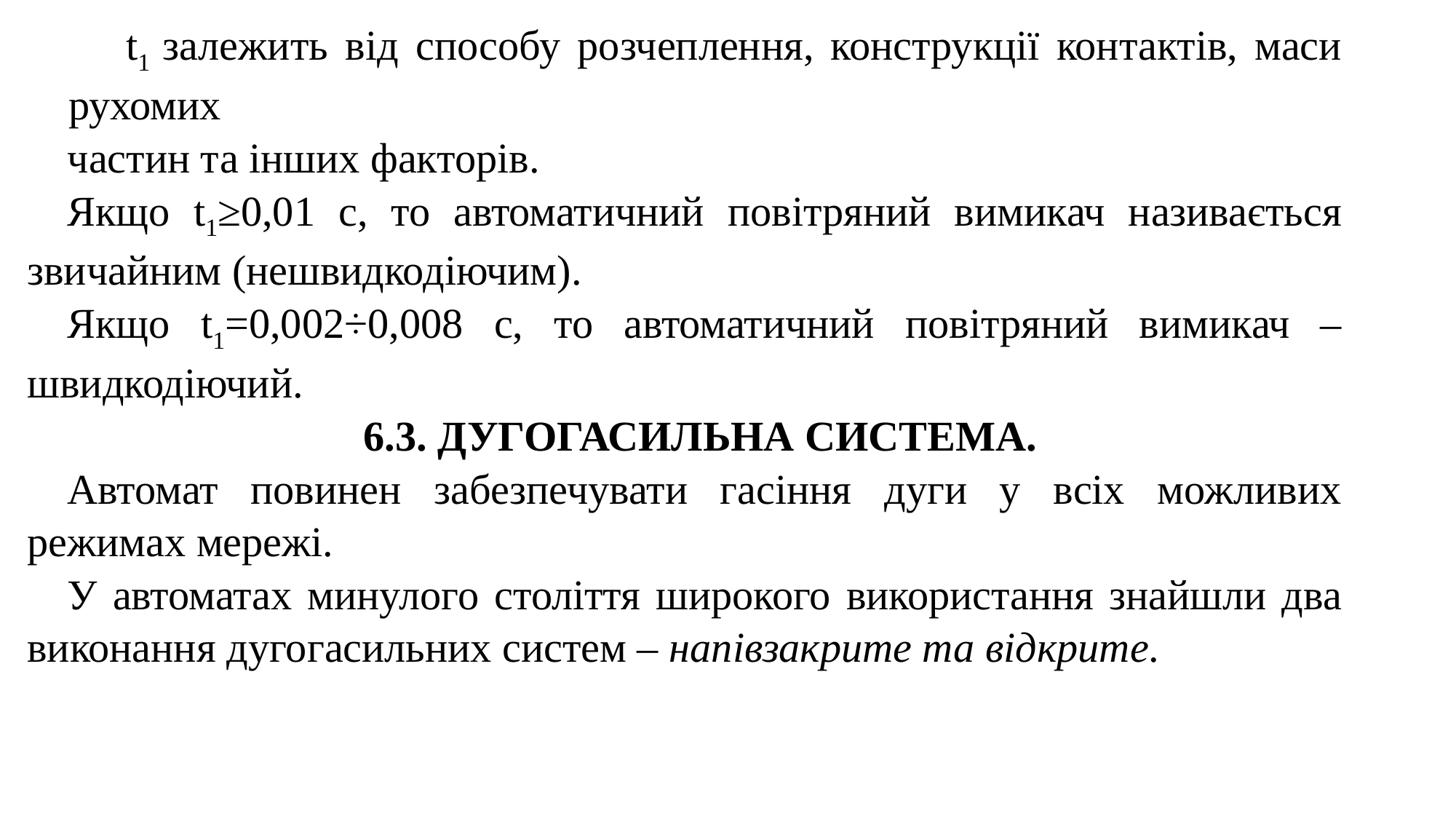

t1 залежить від способу розчеплення, конструкції контактів, маси рухомих
частин та інших факторів.
Якщо t1≥0,01 с, то автоматичний повітряний вимикач називається звичайним (нешвидкодіючим).
Якщо t1=0,002÷0,008 с, то автоматичний повітряний вимикач – швидкодіючий.
6.3. ДУГОГАСИЛЬНА СИСТЕМА.
Автомат повинен забезпечувати гасіння дуги у всіх можливих режимах мережі.
У автоматах минулого століття широкого використання знайшли два виконання дугогасильних систем – напівзакрите та відкрите.